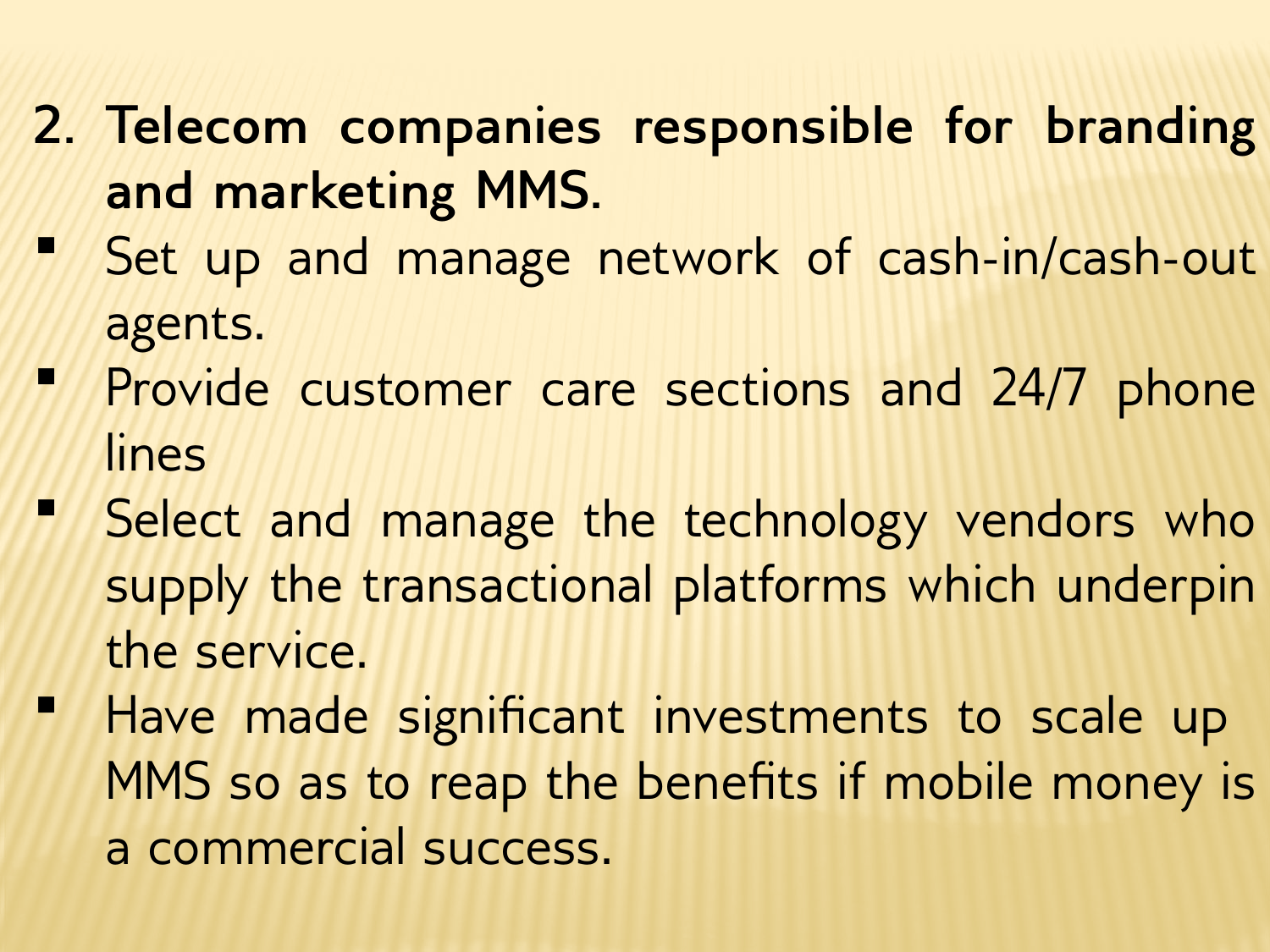

Telecom companies responsible for branding and marketing MMS.
Set up and manage network of cash-in/cash-out agents.
Provide customer care sections and 24/7 phone lines
Select and manage the technology vendors who supply the transactional platforms which underpin the service.
Have made significant investments to scale up  MMS so as to reap the benefits if mobile money is a commercial success.